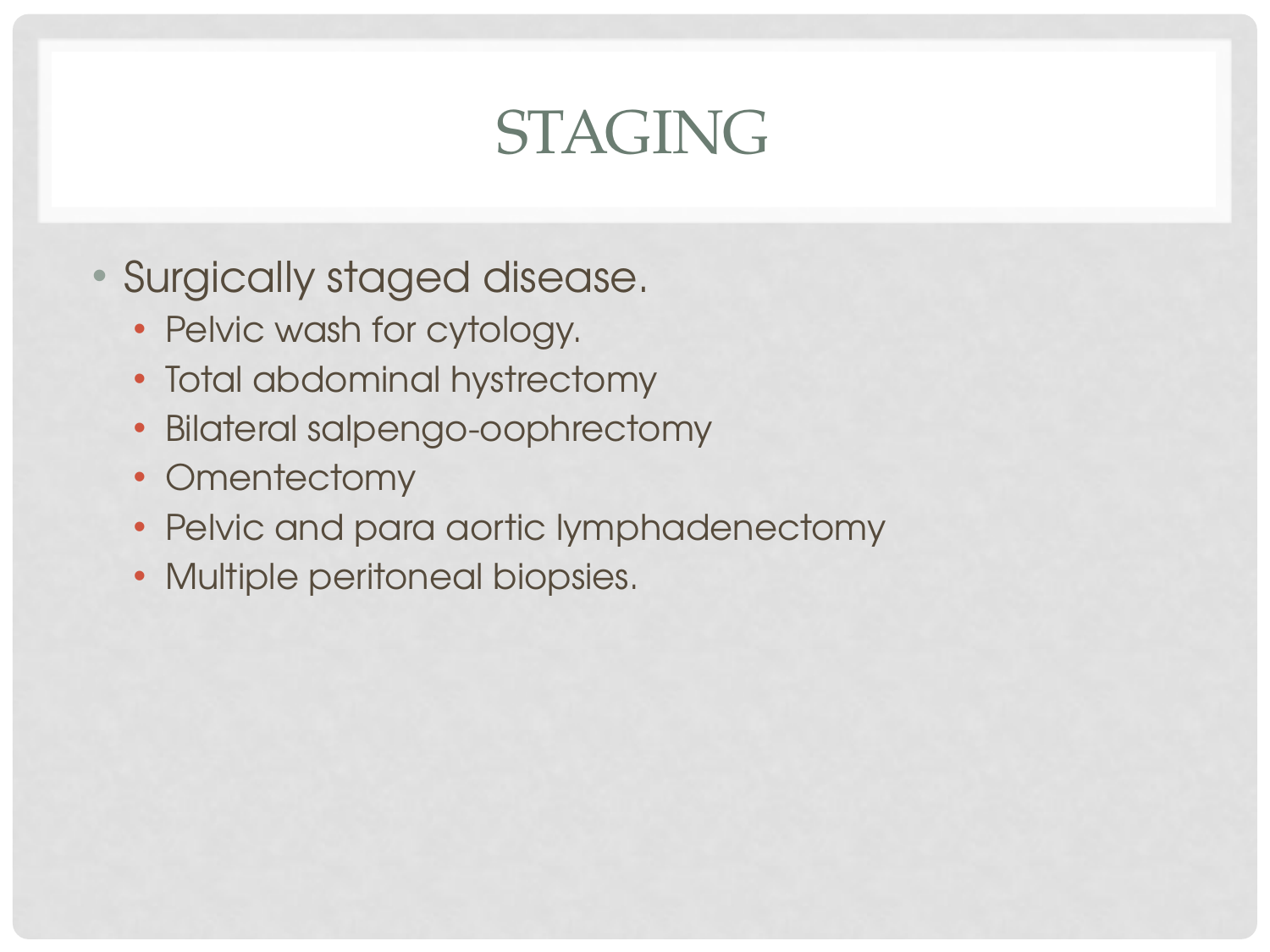

# staging
Surgically staged disease.
Pelvic wash for cytology.
Total abdominal hystrectomy
Bilateral salpengo-oophrectomy
Omentectomy
Pelvic and para aortic lymphadenectomy
Multiple peritoneal biopsies.